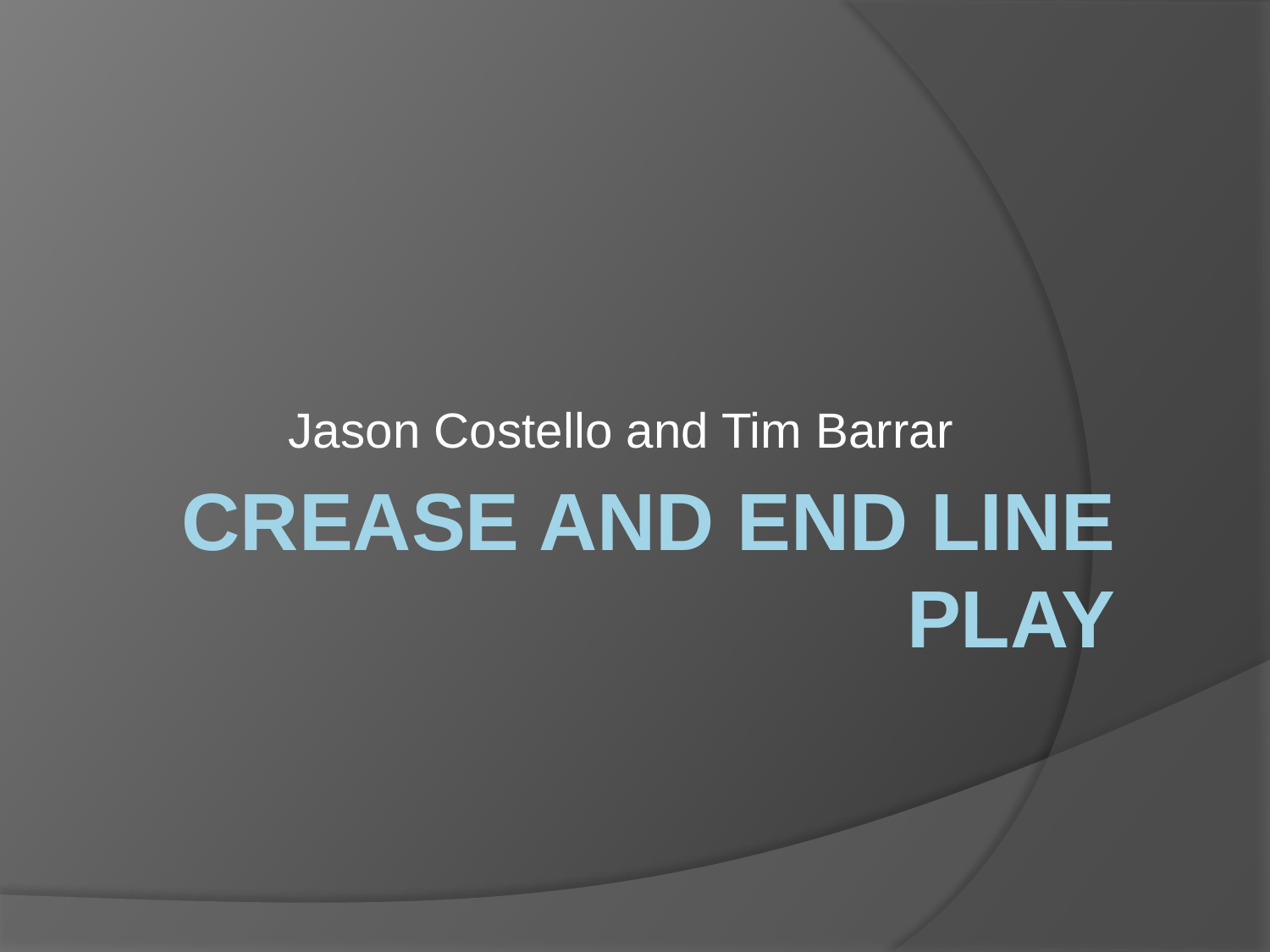

Jason Costello and Tim Barrar
# Crease and end line play